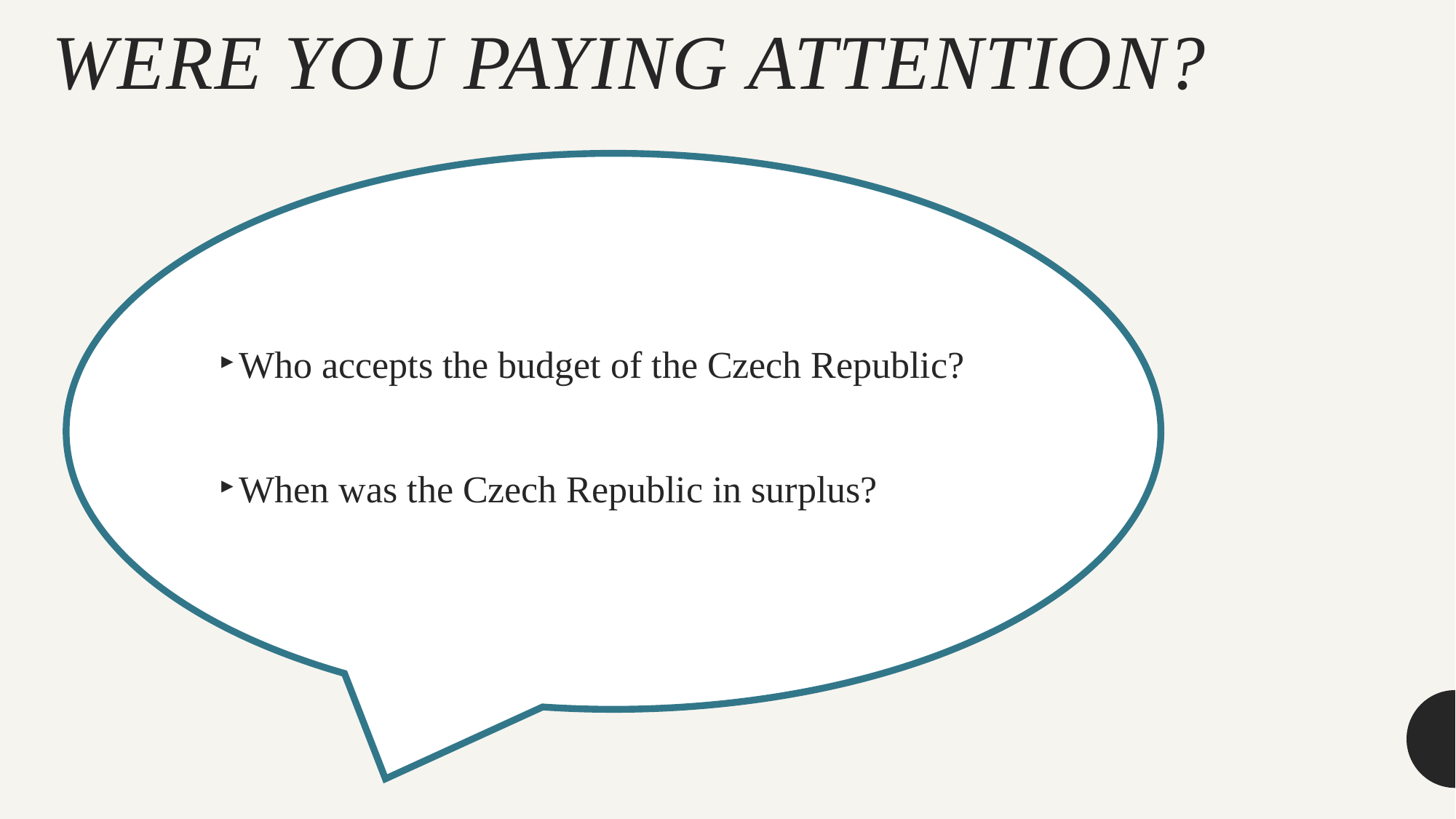

# Were you paying attention?

Who accepts the budget of the Czech Republic?

When was the Czech Republic in surplus?